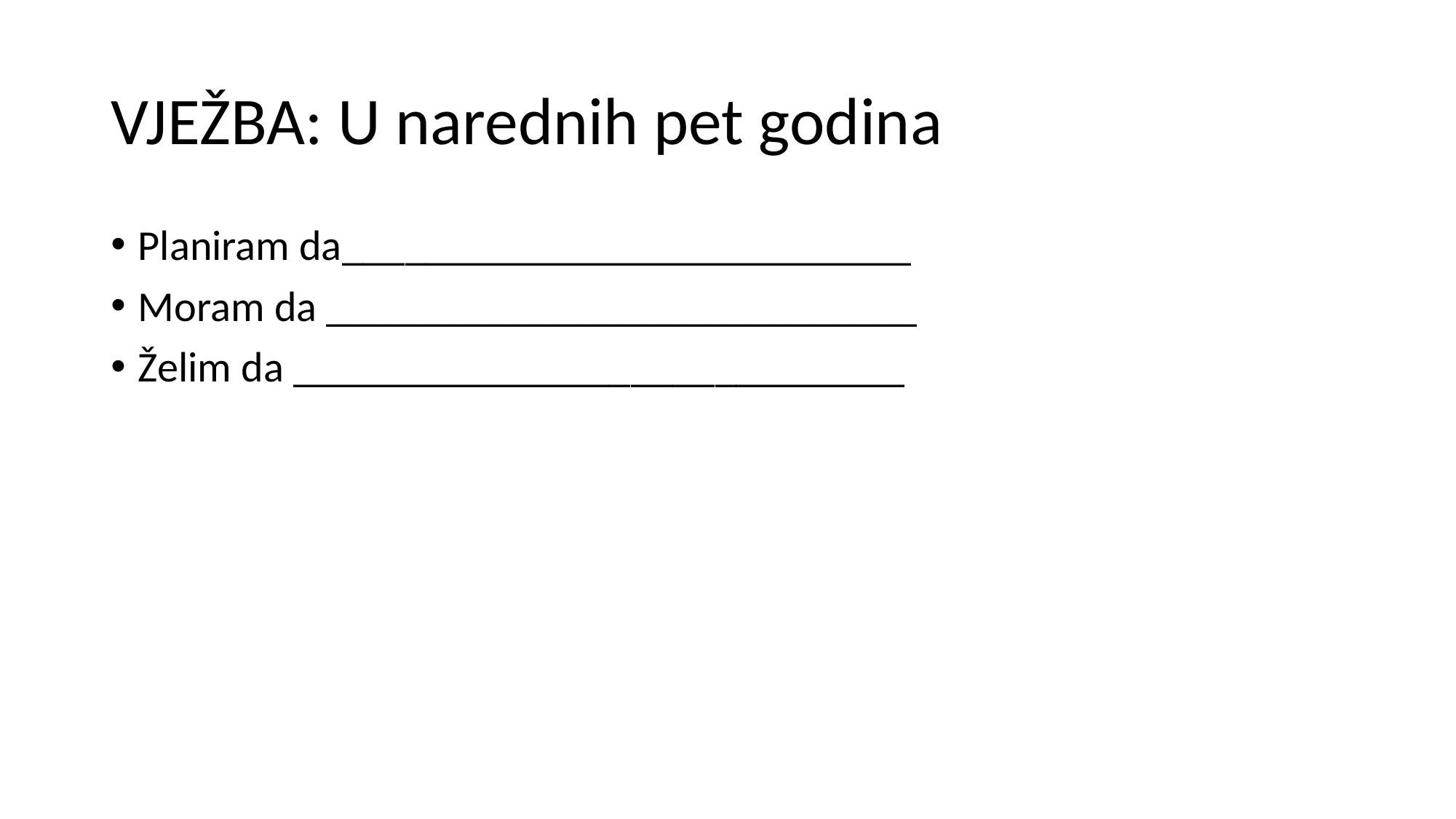

# VJEŽBA: U narednih pet godina
Planiram da___________________________
Moram da ____________________________
Želim da _____________________________